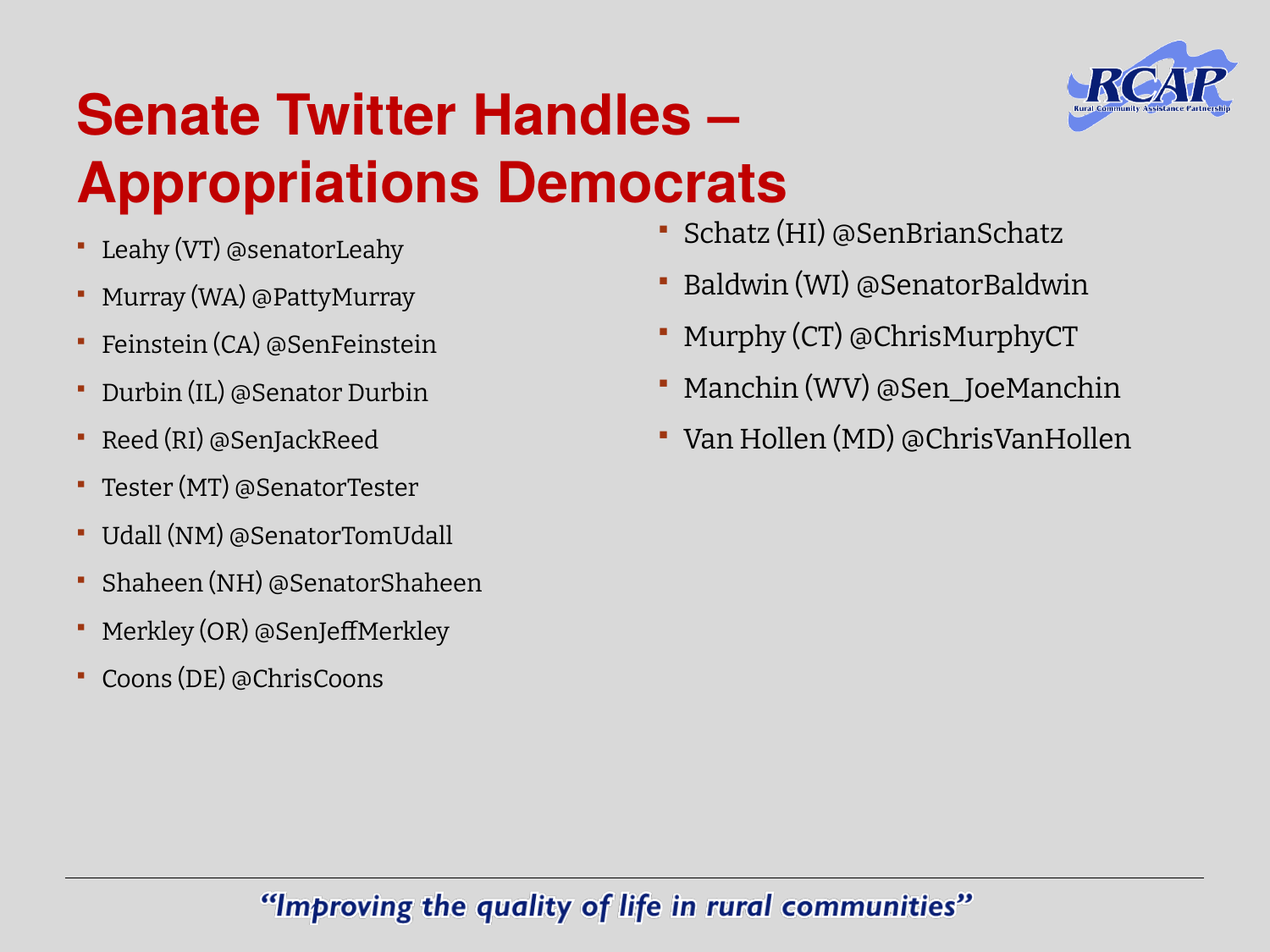

# Senate Twitter Handles – Appropriations Democrats
Schatz (HI) @SenBrianSchatz
Baldwin (WI) @SenatorBaldwin
Murphy (CT) @ChrisMurphyCT
Manchin (WV) @Sen_JoeManchin
Van Hollen (MD) @ChrisVanHollen

Leahy (VT) @senatorLeahy
Murray (WA) @PattyMurray
Feinstein (CA) @SenFeinstein
Durbin (IL) @Senator Durbin
Reed (RI) @SenJackReed
Tester (MT) @SenatorTester
Udall (NM) @SenatorTomUdall
Shaheen (NH) @SenatorShaheen
Merkley (OR) @SenJeffMerkley
Coons (DE) @ChrisCoons